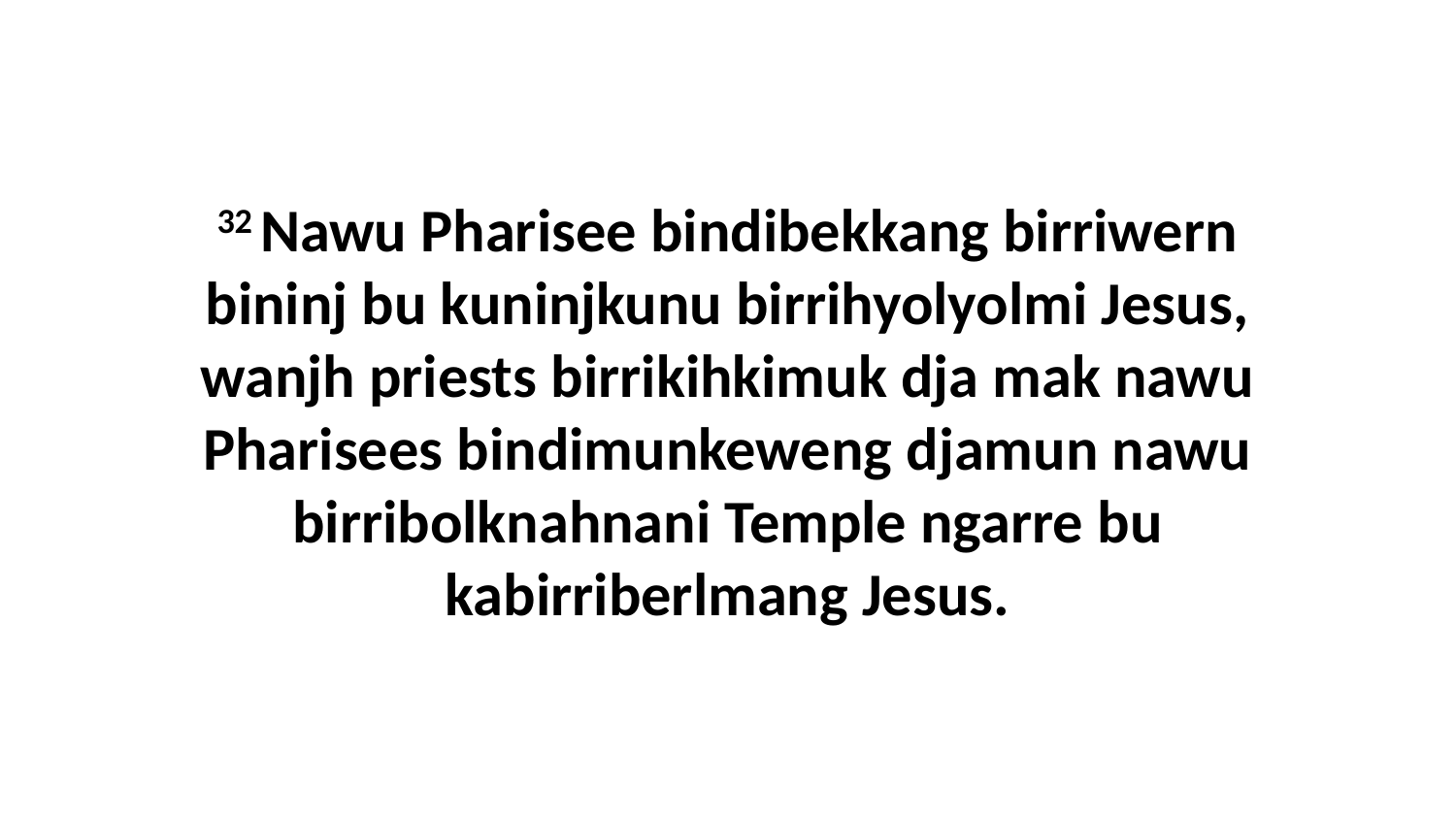

32 Nawu Pharisee bindibekkang birriwern bininj bu kuninjkunu birrihyolyolmi Jesus, wanjh priests birrikihkimuk dja mak nawu Pharisees bindimunkeweng djamun nawu birribolknahnani Temple ngarre bu kabirriberlmang Jesus.